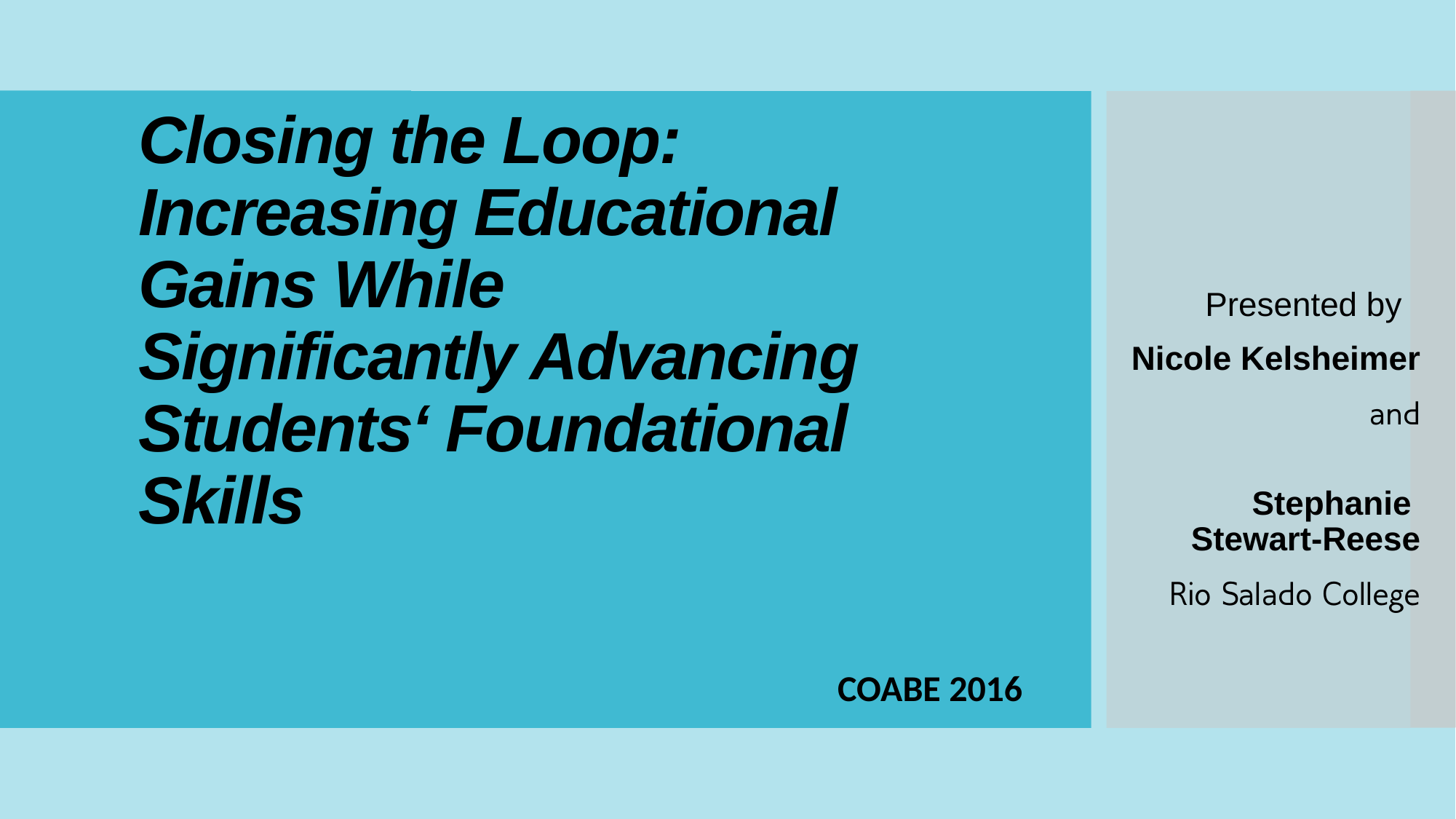

# Closing the Loop: Increasing Educational Gains While Significantly Advancing Students‘ Foundational Skills
Presented by
Nicole Kelsheimer
and

Stephanie
Stewart-Reese
Rio Salado College

COABE 2016